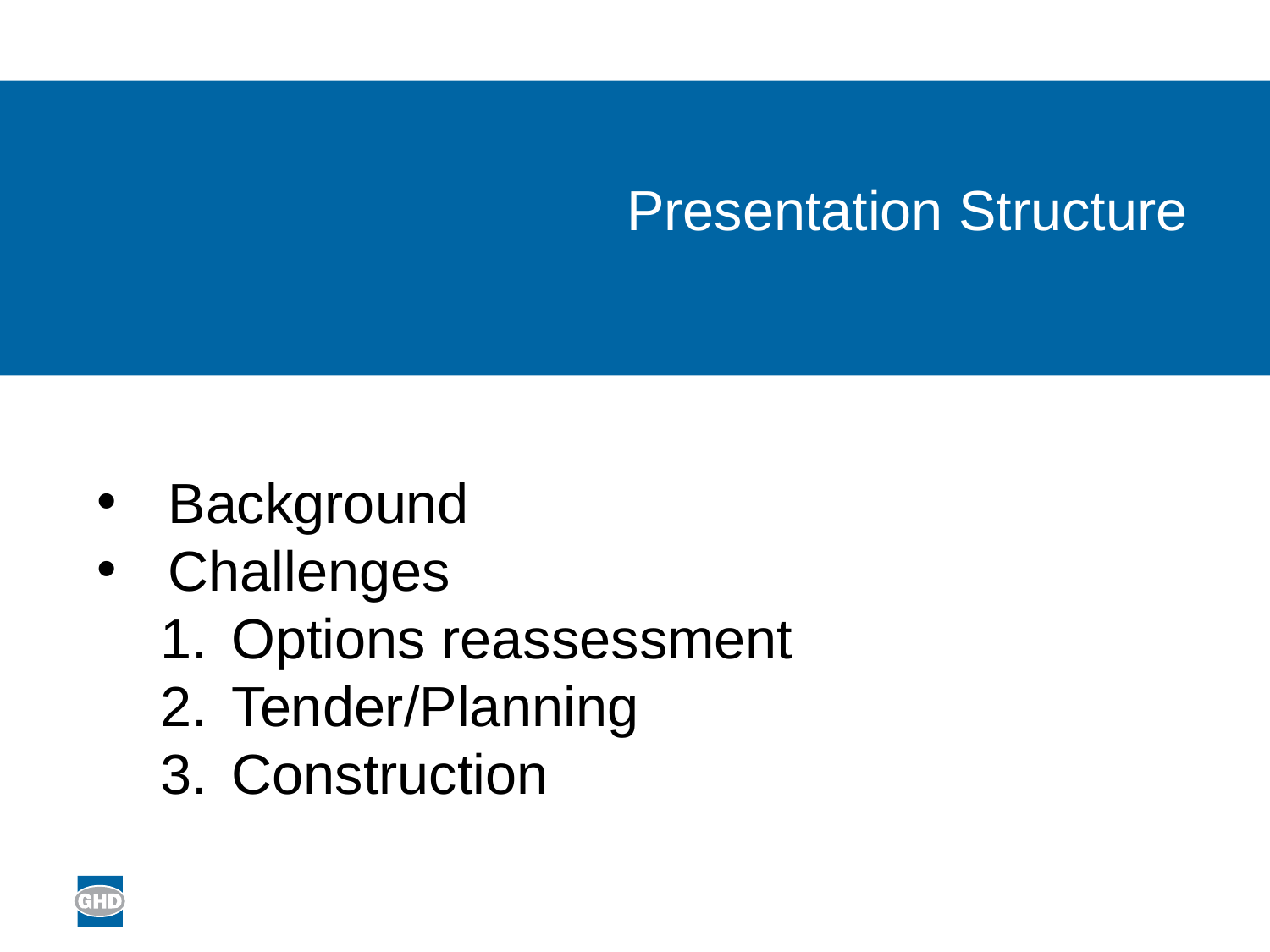

Presentation Structure
Background
Challenges
Options reassessment
Tender/Planning
Construction
# What Were the